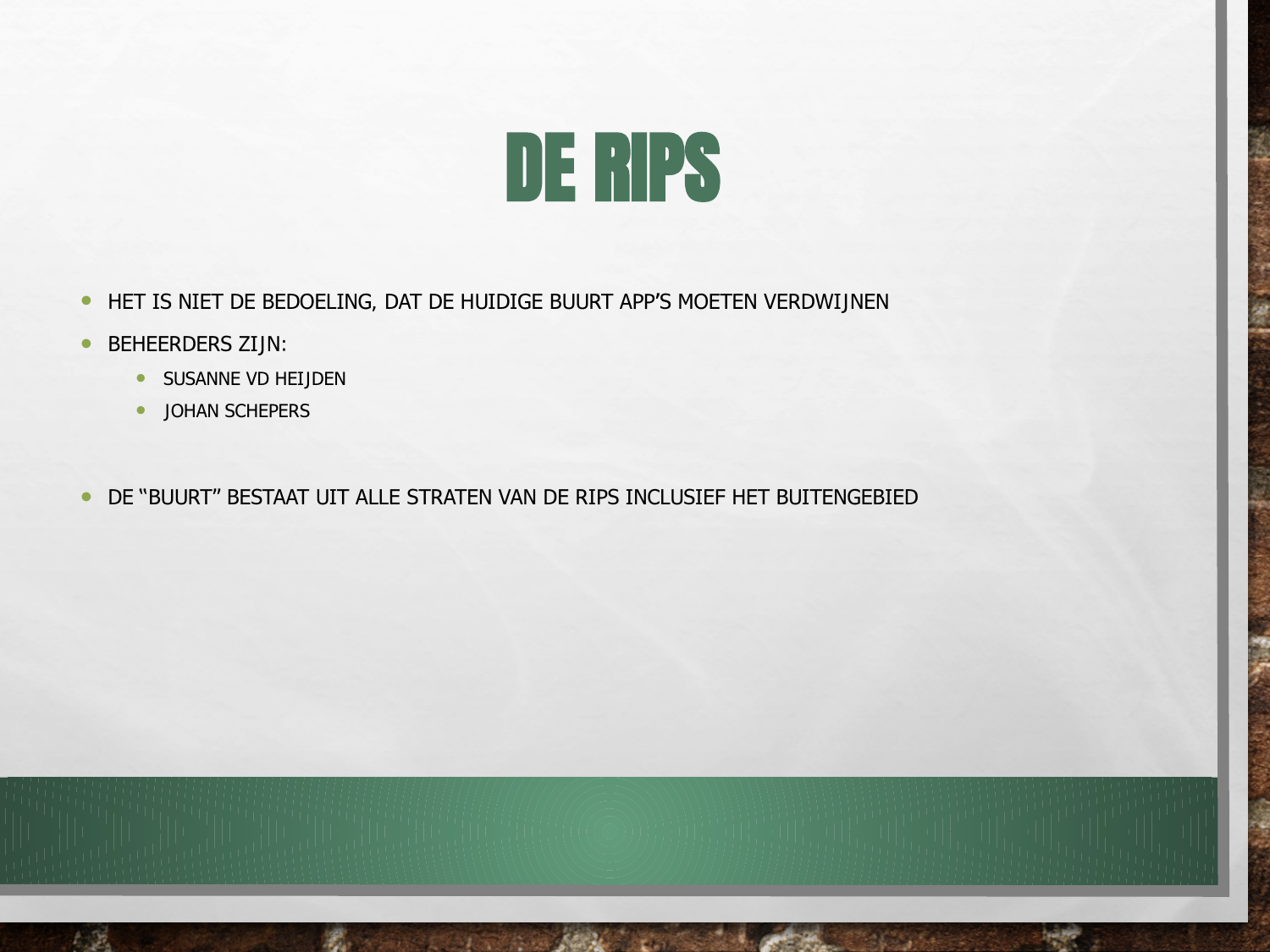

# De Rips
Het is niet de bedoeling, dat de huidige buurt app’s moeten verdwijnen
Beheerders zijn:
Susanne vd Heijden
Johan Schepers

De “buurt” bestaat uit alle straten van De Rips inclusief het buitengebied